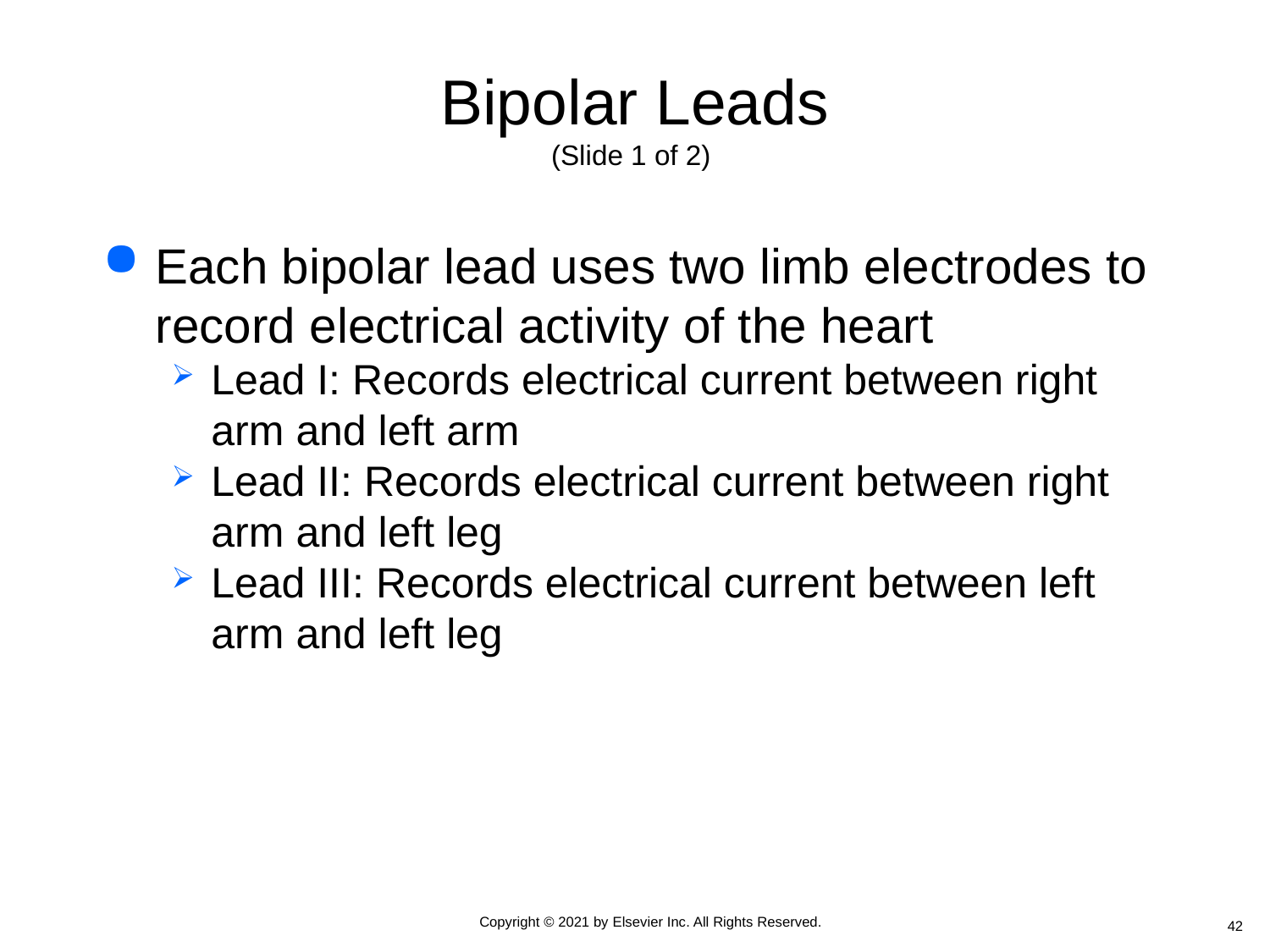

# Bipolar Leads (Slide 1 of 2)
Each bipolar lead uses two limb electrodes to record electrical activity of the heart
Lead I: Records electrical current between right arm and left arm
Lead II: Records electrical current between right arm and left leg
Lead III: Records electrical current between left arm and left leg
42